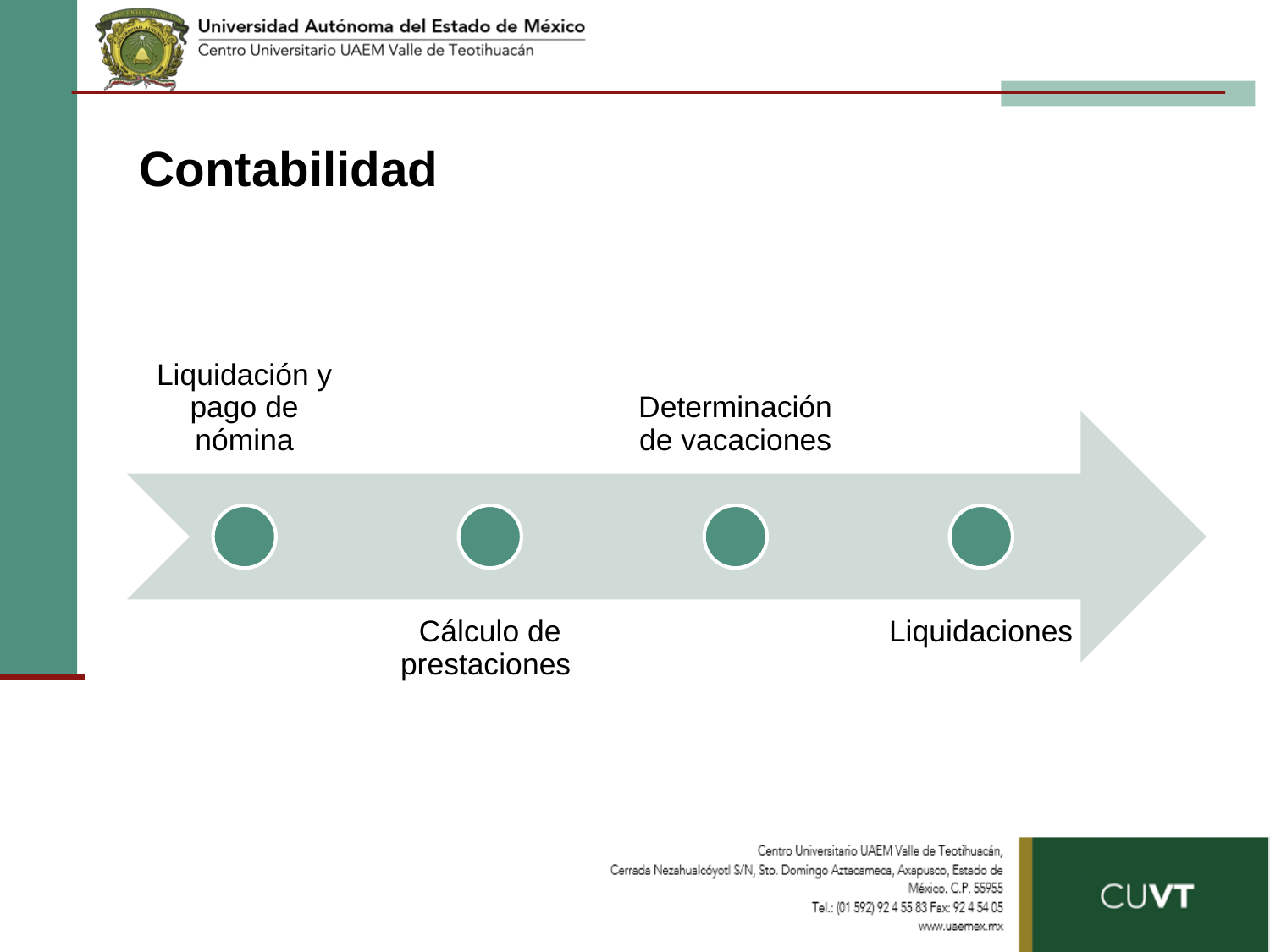

# Contabilidad
Liquidación y pago de nómina
Cálculo de prestaciones
Determinación de vacaciones
Liquidaciones